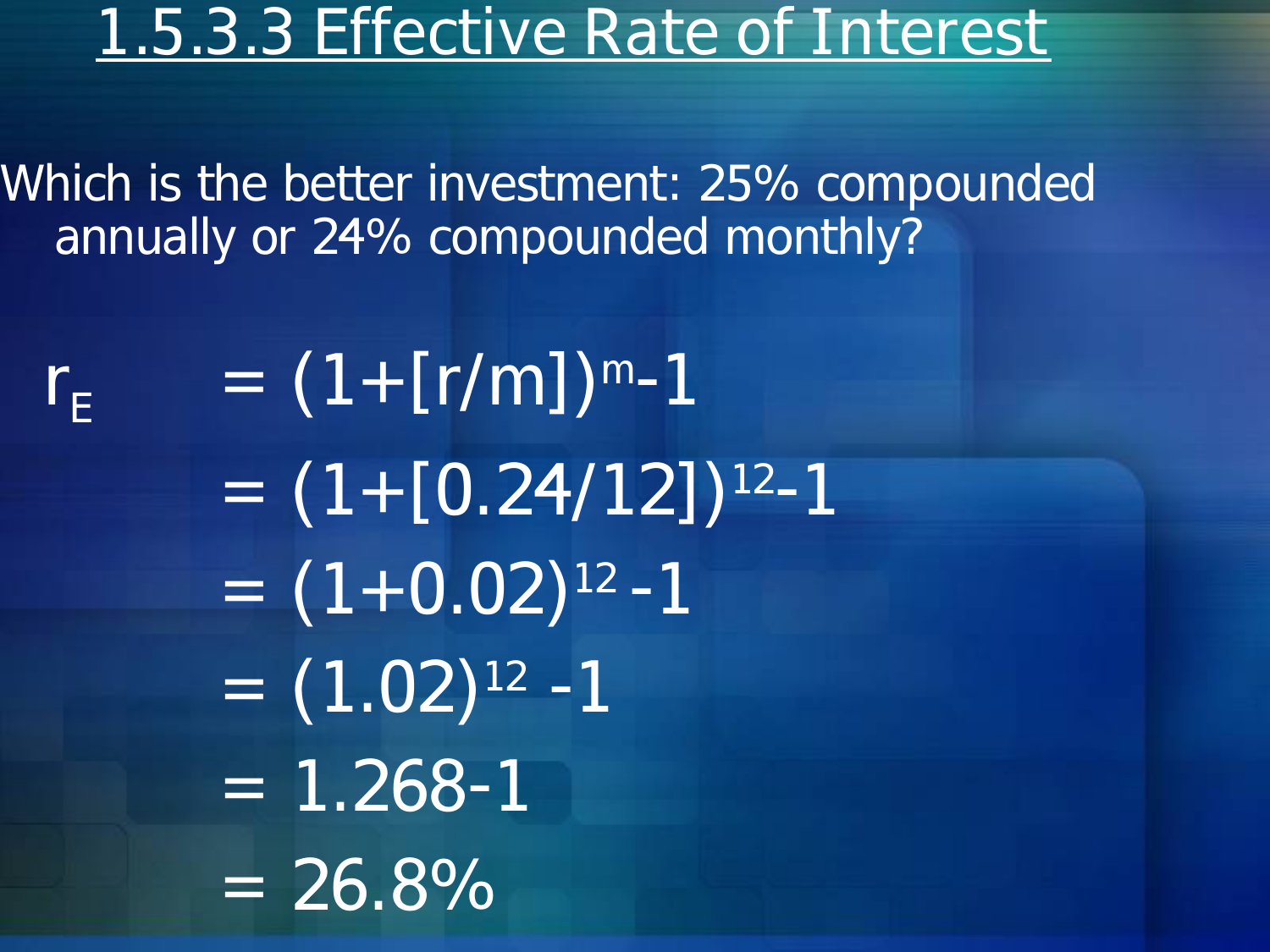

# 1.5.3.3 Effective Rate of Interest
Which is the better investment: 25% compounded annually or 24% compounded monthly?

rE 	= (1+[r/m])m-1
		= (1+[0.24/12])12-1
		= (1+0.02)12 -1
		= (1.02)12 -1
		= 1.268-1
		= 26.8%